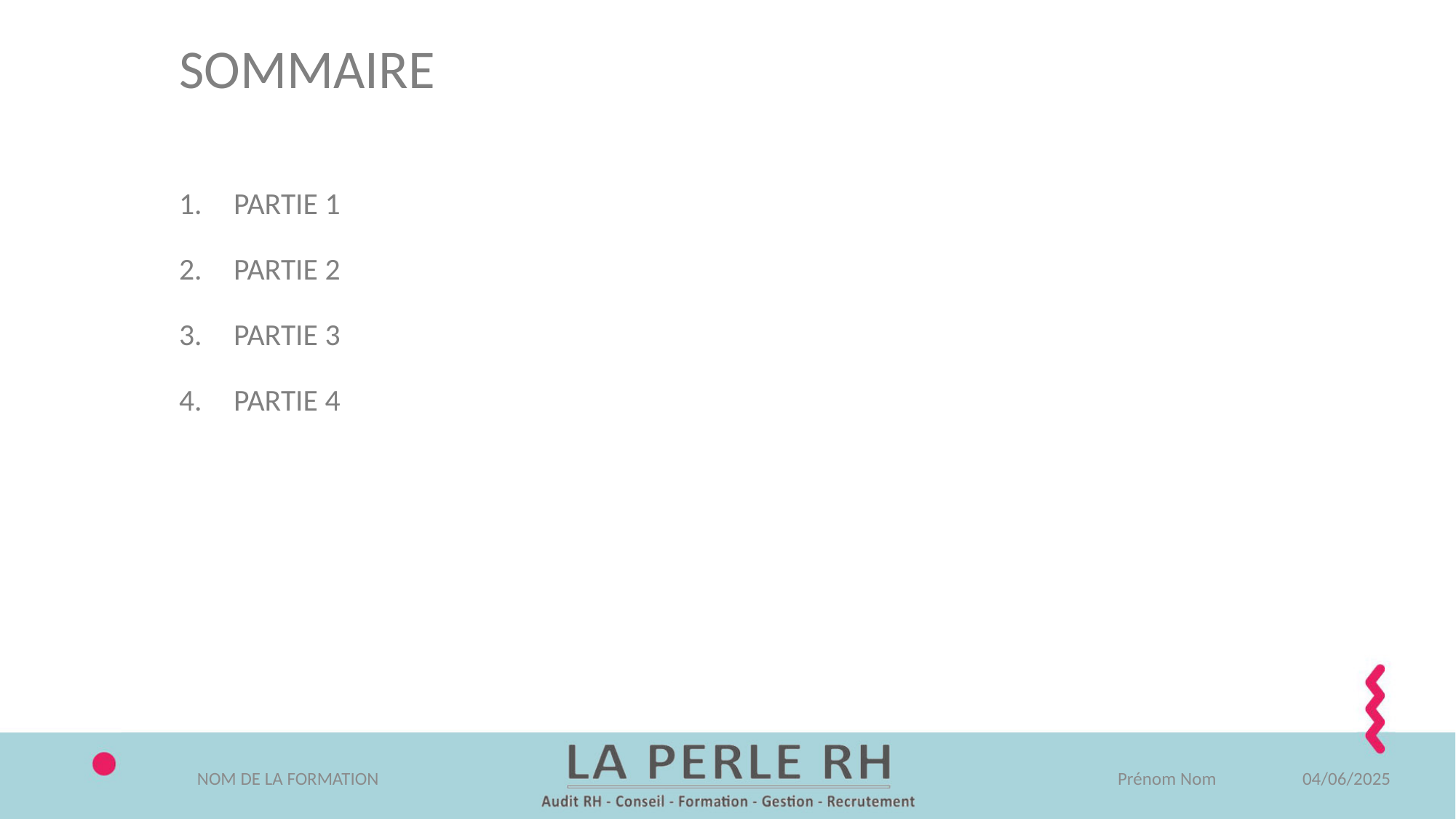

# SOMMAIRE
PARTIE 1

PARTIE 2

PARTIE 3

PARTIE 4
Prénom Nom
NOM DE LA FORMATION
04/06/2025